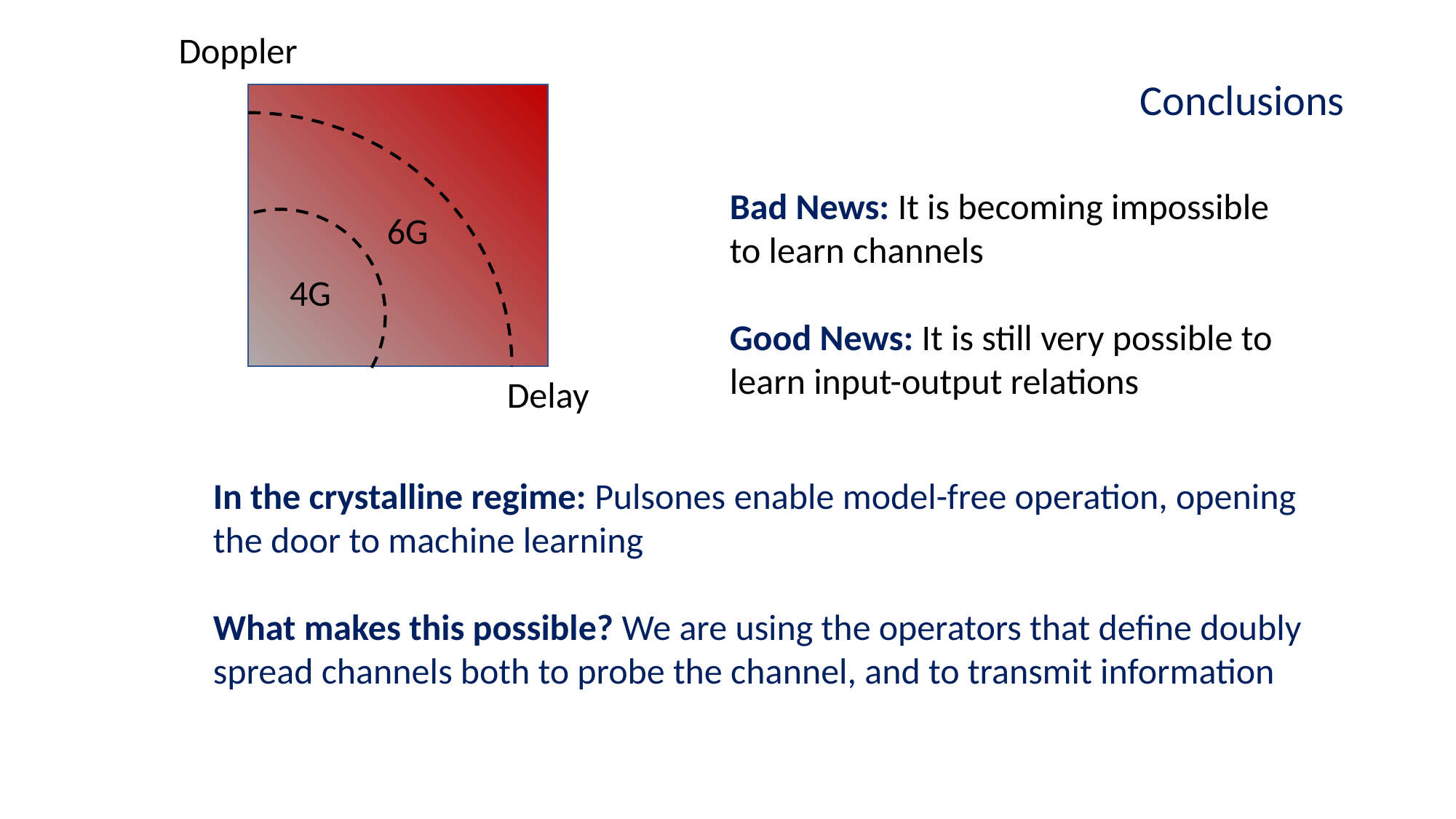

Doppler
# Conclusions

Bad News: It is becoming impossible to learn channels

Good News: It is still very possible to learn input-output relations
6G

4G
Delay
In the crystalline regime: Pulsones enable model-free operation, opening the door to machine learning

What makes this possible? We are using the operators that define doubly spread channels both to probe the channel, and to transmit information